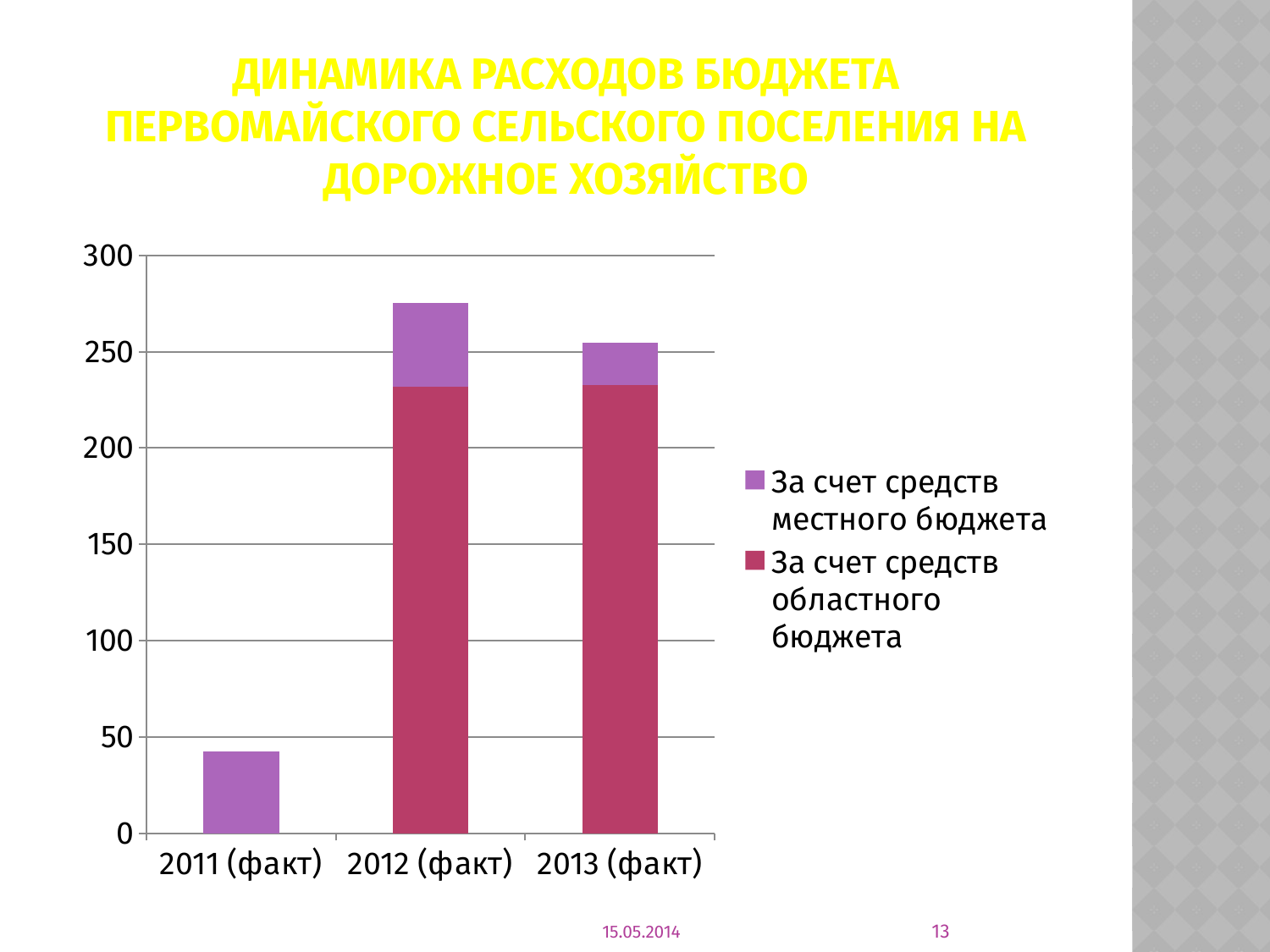

# Динамика расходов бюджета Первомайского сельского поселения на дорожное хозяйство

### Chart

| Category | За счет средств
областного бюджета | За счет средств
местного бюджета |
|---|---|---|
| 2011 (факт) | None | 42.6 |
| 2012 (факт) | 232.0 | 43.4 |
| 2013 (факт) | 232.7 | 21.9 |
13
15.05.2014